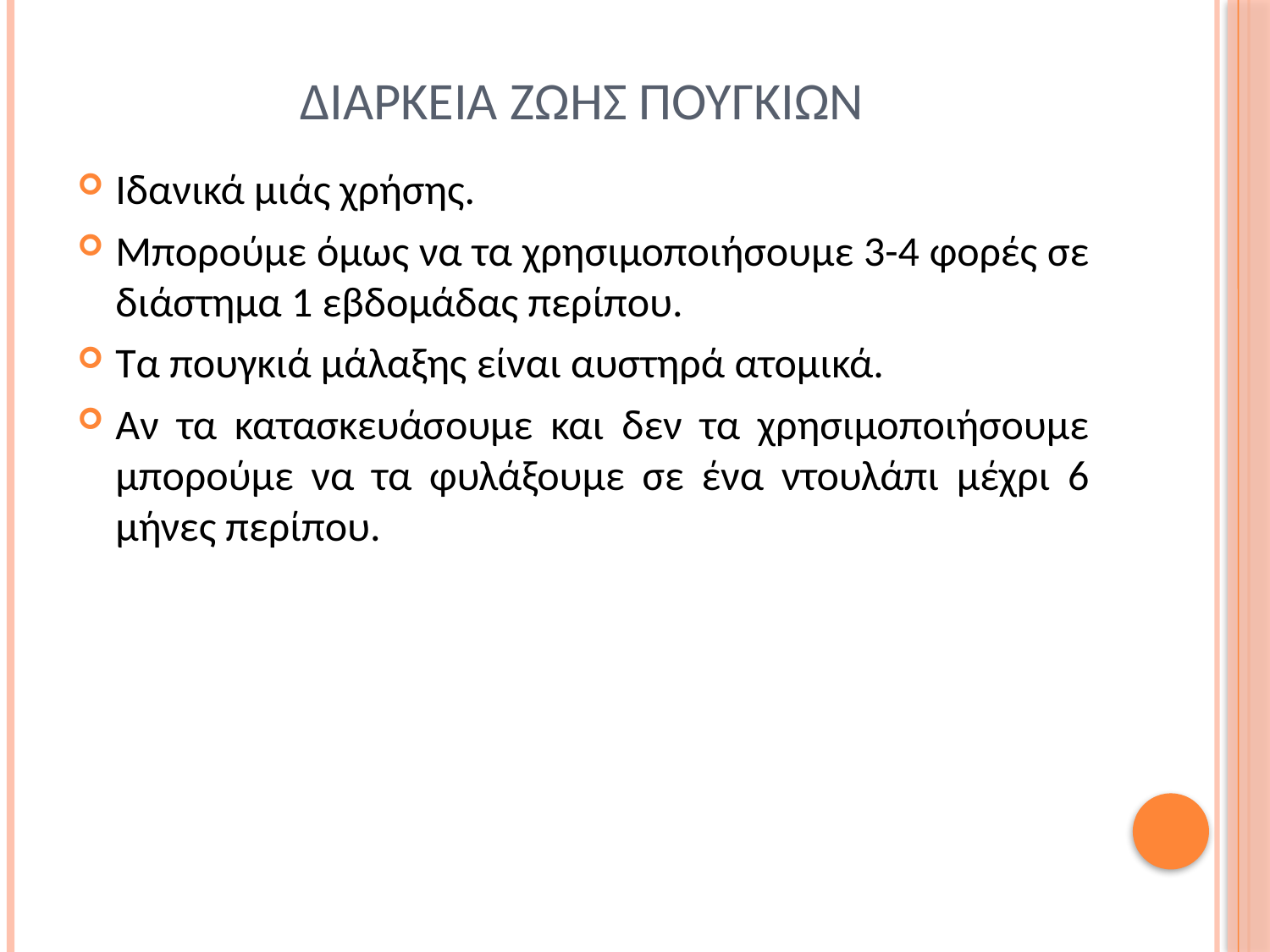

# Διαρκεια ζωησ πουγκιων
Ιδανικά μιάς χρήσης.
Μπορούμε όμως να τα χρησιμοποιήσουμε 3-4 φορές σε διάστημα 1 εβδομάδας περίπου.
Τα πουγκιά μάλαξης είναι αυστηρά ατομικά.
Αν τα κατασκευάσουμε και δεν τα χρησιμοποιήσουμε μπορούμε να τα φυλάξουμε σε ένα ντουλάπι μέχρι 6 μήνες περίπου.